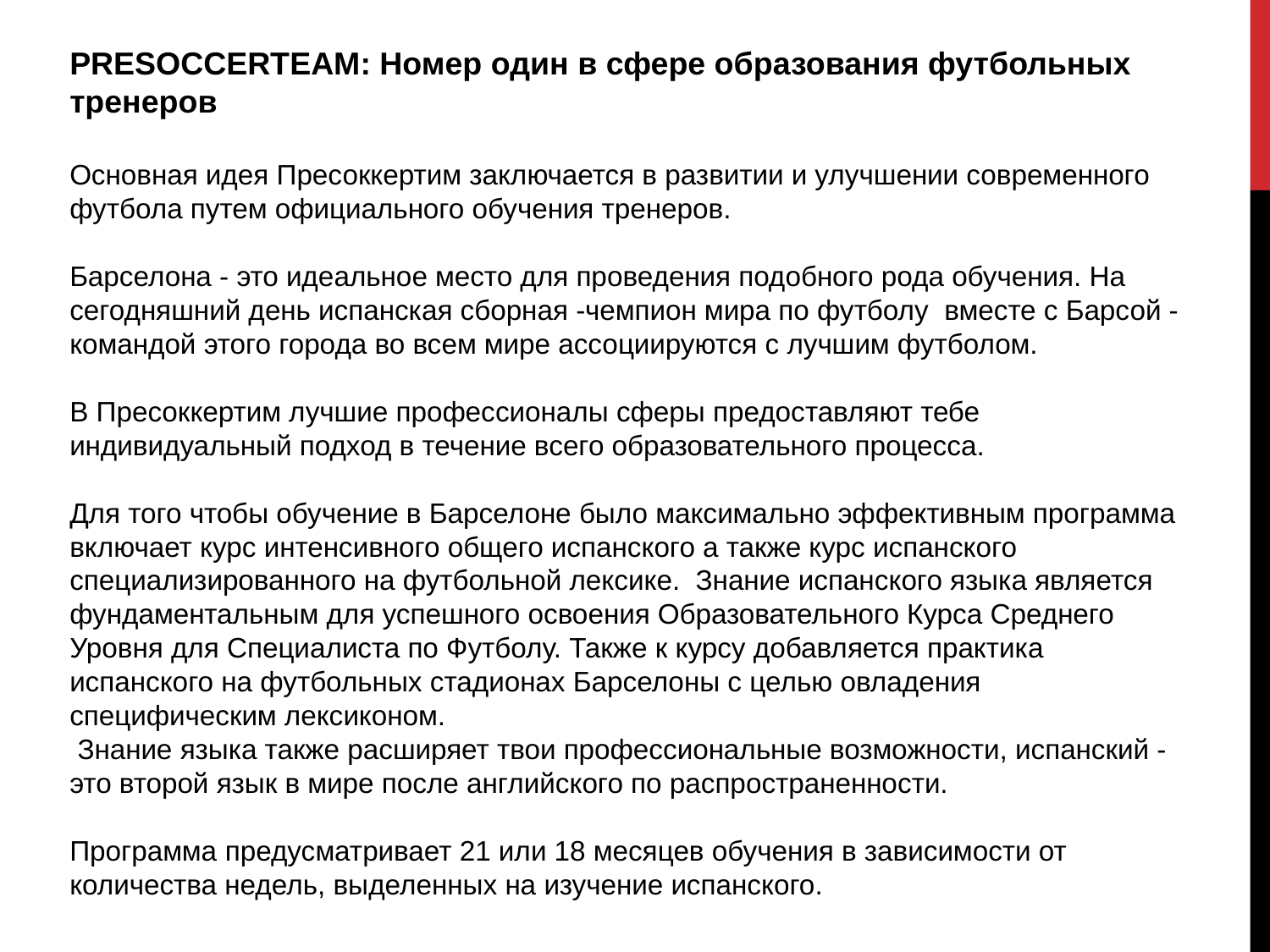

PRESOCCERTEAM: Номер один в сфере образования футбольных тренеров

Основная идея Пресоккертим заключается в развитии и улучшении современного футбола путем официального обучения тренеров.

Барселона - это идеальное место для проведения подобного рода обучения. На сегодняшний день испанская сборная -чемпион мира по футболу  вместе с Барсой - командой этого города во всем мире ассоциируются с лучшим футболом.

В Пресоккертим лучшие профессионалы сферы предоставляют тебе индивидуальный подход в течение всего образовательного процесса.

Для того чтобы обучение в Барселоне было максимально эффективным программа включает курс интенсивного общего испанского а также курс испанского специализированного на футбольной лексике.  Знание испанского языка является фундаментальным для успешного освоения Образовательного Курса Среднего Уровня для Специалиста по Футболу. Также к курсу добавляется практика испанского на футбольных стадионах Барселоны с целью овладения специфическим лексиконом.
 Знание языка также расширяет твои профессиональные возможности, испанский - это второй язык в мире после английского по распространенности.

Программа предусматривает 21 или 18 месяцев обучения в зависимости от количества недель, выделенных на изучение испанского.